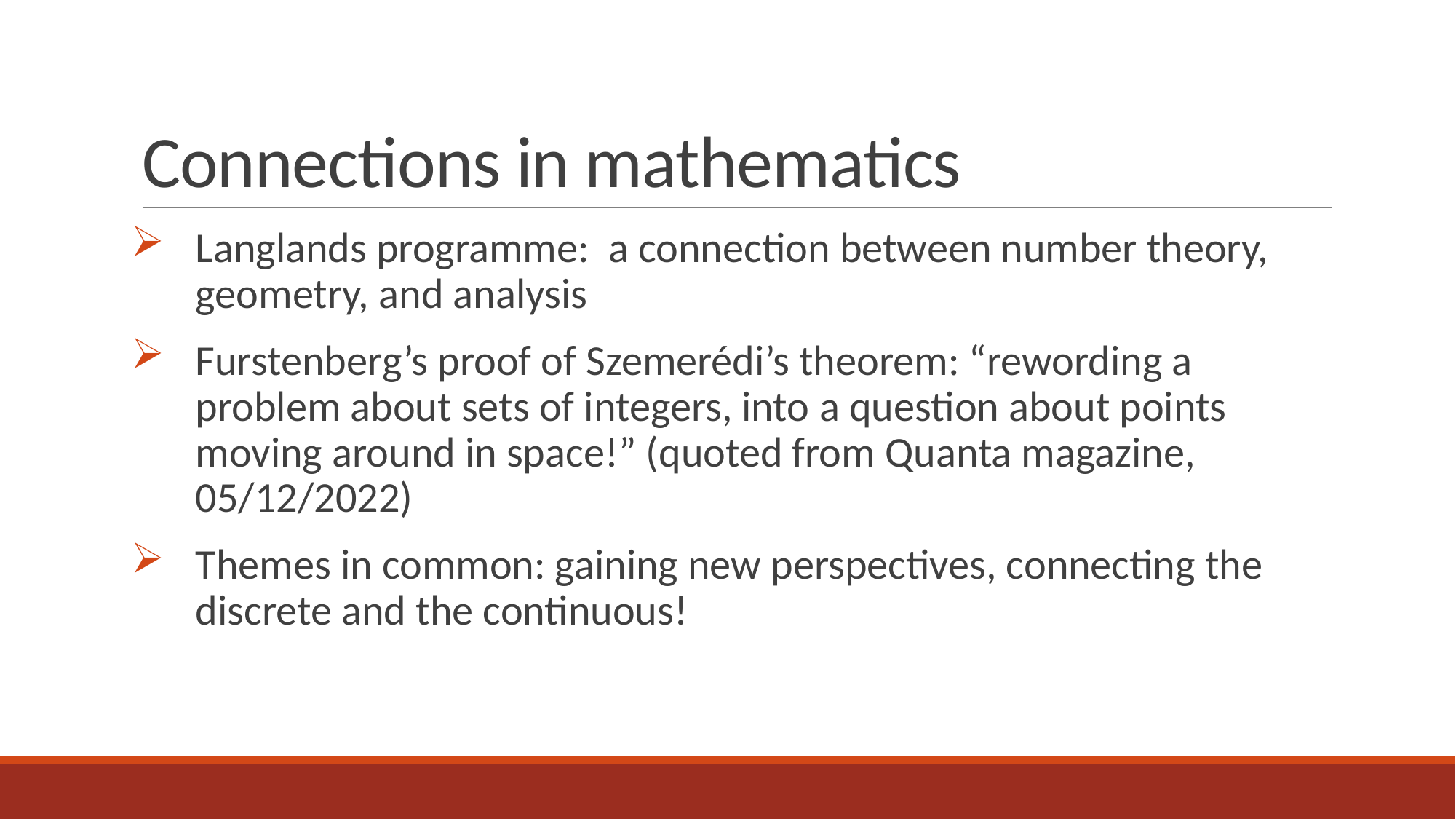

# Connections in mathematics
Langlands programme:  a connection between number theory, geometry, and analysis
Furstenberg’s proof of Szemerédi’s theorem: “rewording a problem about sets of integers, into a question about points moving around in space!” (quoted from Quanta magazine, 05/12/2022)
Themes in common: gaining new perspectives, connecting the discrete and the continuous!